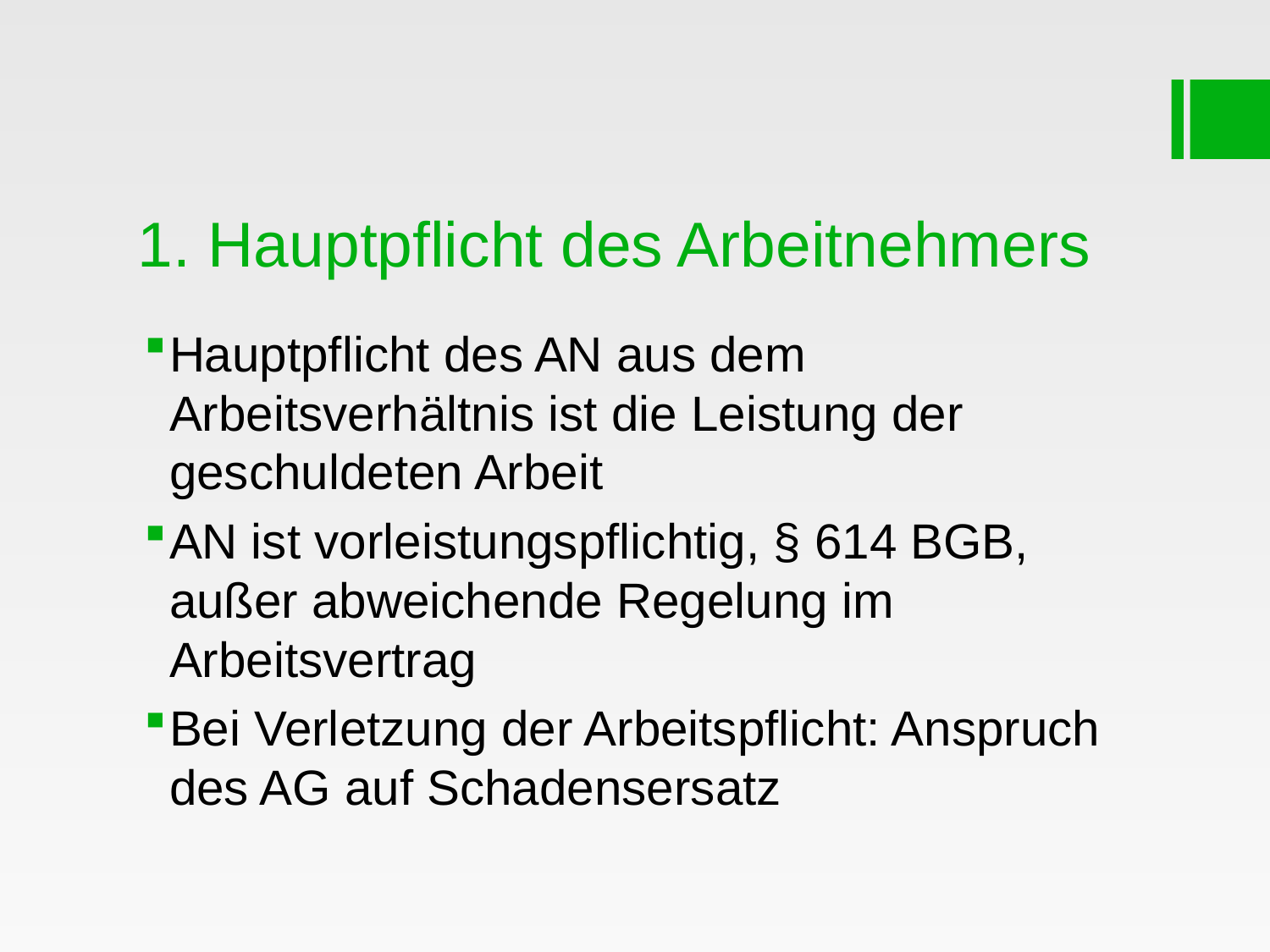

# 1. Hauptpflicht des Arbeitnehmers
Hauptpflicht des AN aus dem Arbeitsverhältnis ist die Leistung der geschuldeten Arbeit
AN ist vorleistungspflichtig, § 614 BGB, außer abweichende Regelung im Arbeitsvertrag
Bei Verletzung der Arbeitspflicht: Anspruch des AG auf Schadensersatz